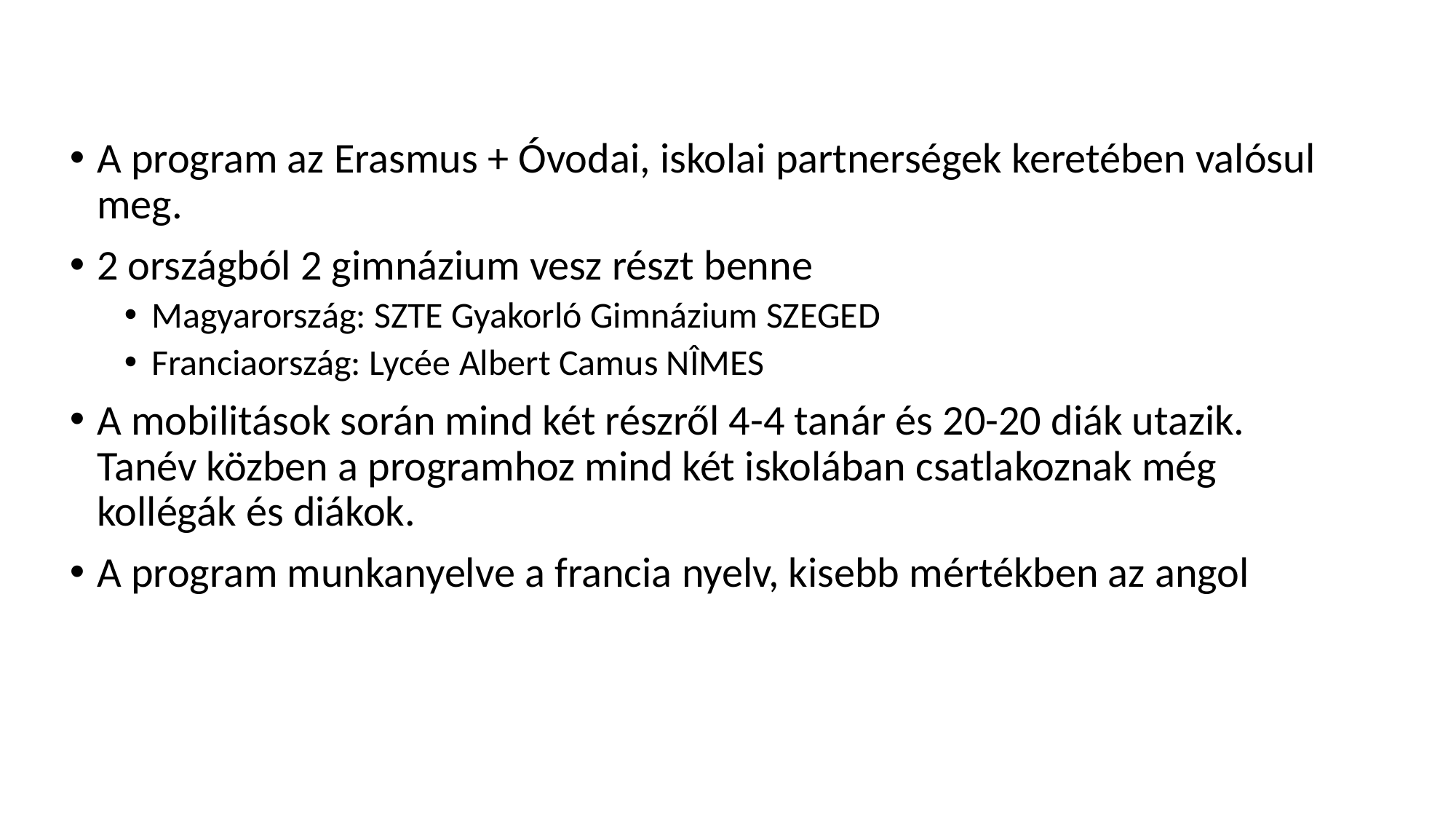

A program az Erasmus + Óvodai, iskolai partnerségek keretében valósul meg.
2 országból 2 gimnázium vesz részt benne
Magyarország: SZTE Gyakorló Gimnázium SZEGED
Franciaország: Lycée Albert Camus NÎMES
A mobilitások során mind két részről 4-4 tanár és 20-20 diák utazik. Tanév közben a programhoz mind két iskolában csatlakoznak még kollégák és diákok.
A program munkanyelve a francia nyelv, kisebb mértékben az angol